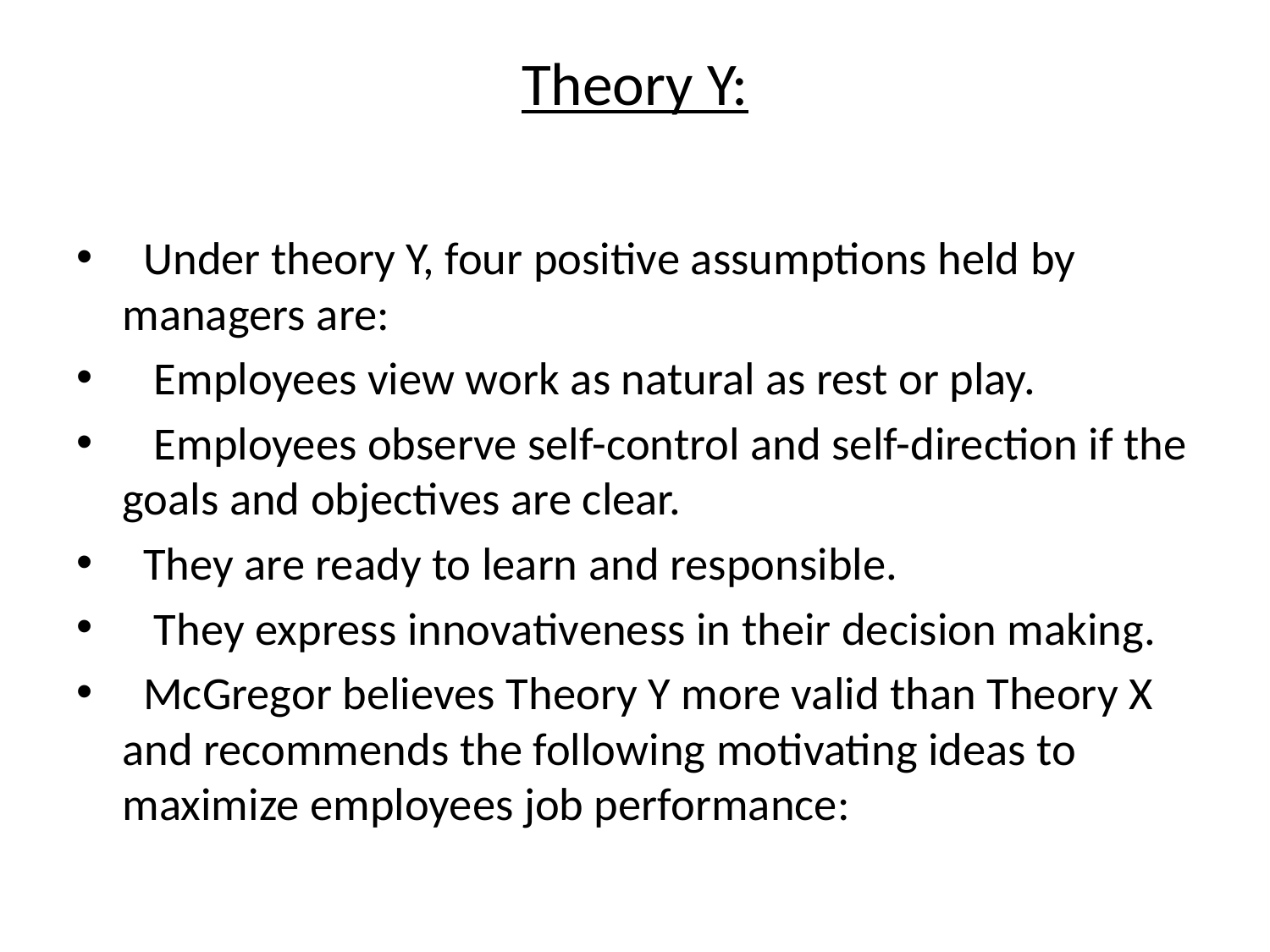

# Theory Y:
  Under theory Y, four positive assumptions held by managers are:
   Employees view work as natural as rest or play.
   Employees observe self-control and self-direction if the goals and objectives are clear.
  They are ready to learn and responsible.
   They express innovativeness in their decision making.
  McGregor believes Theory Y more valid than Theory X and recommends the following motivating ideas to maximize employees job performance: